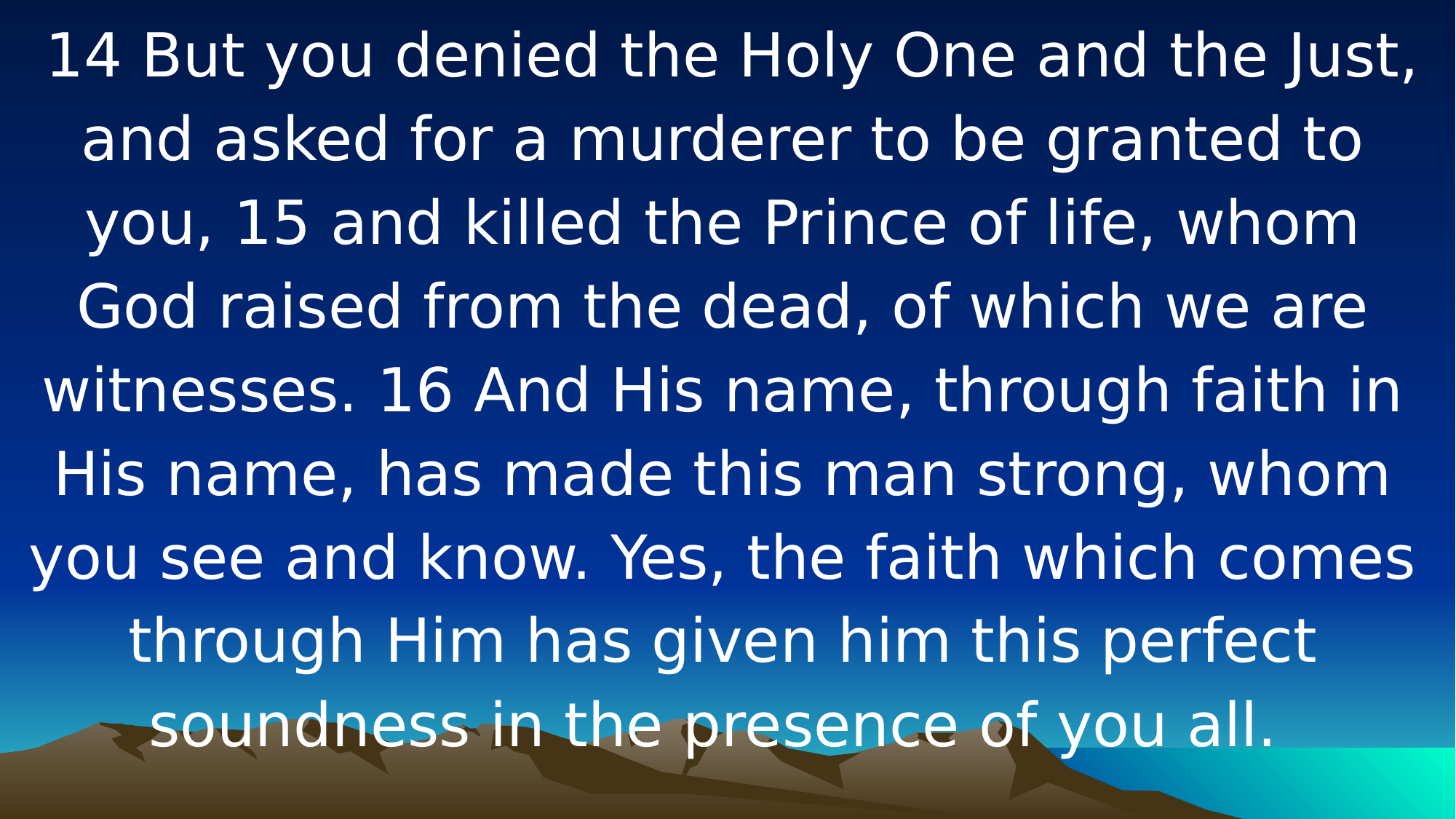

14 But you denied the Holy One and the Just, and asked for a murderer to be granted to you, 15 and killed the Prince of life, whom God raised from the dead, of which we are witnesses. 16 And His name, through faith in His name, has made this man strong, whom you see and know. Yes, the faith which comes through Him has given him this perfect soundness in the presence of you all.